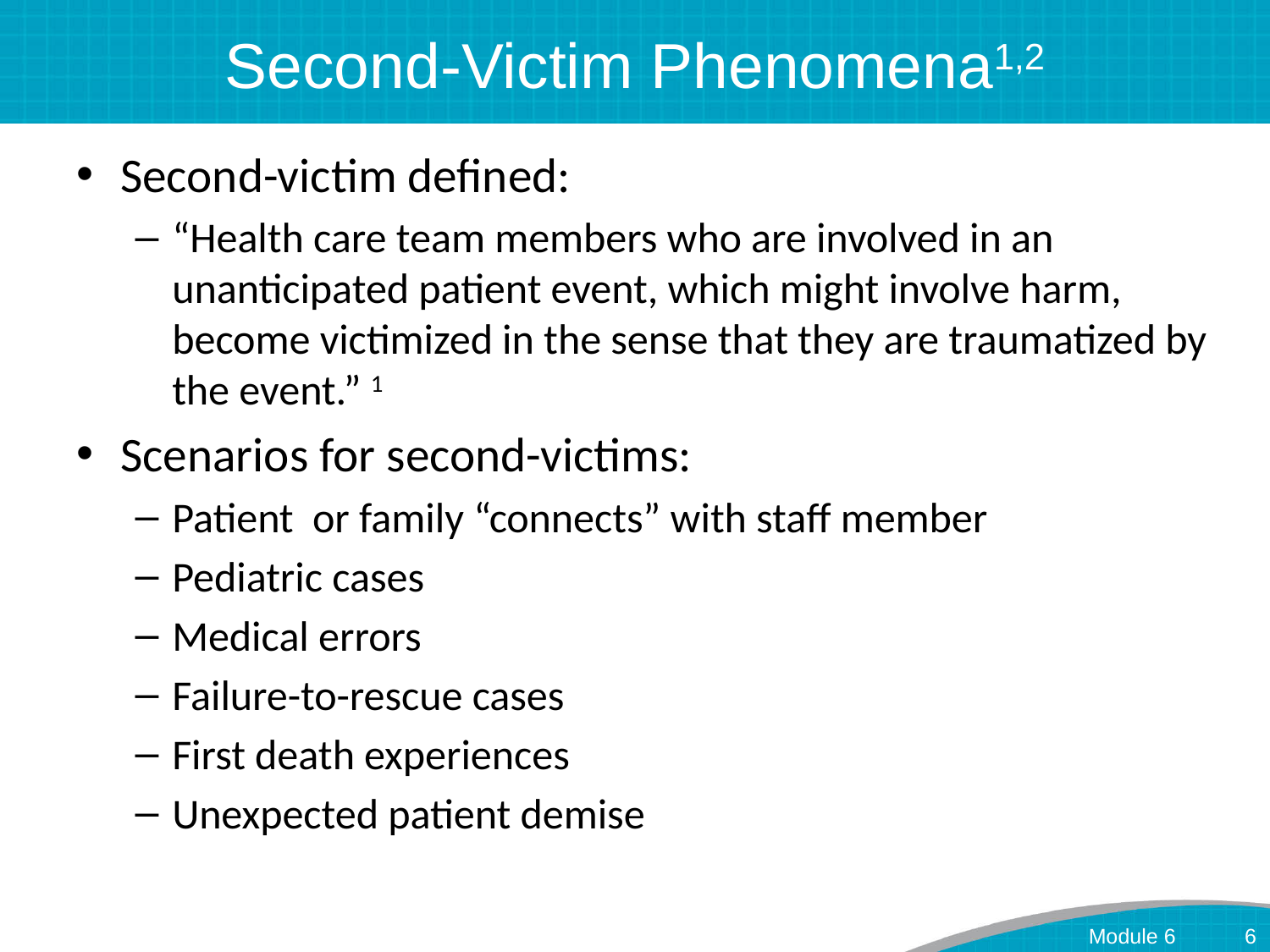

# Second-Victim Phenomena1,2
Second-victim defined:
“Health care team members who are involved in an unanticipated patient event, which might involve harm, become victimized in the sense that they are traumatized by the event.” 1
Scenarios for second-victims:
Patient  or family “connects” with staff member
Pediatric cases
Medical errors
Failure-to-rescue cases
First death experiences
Unexpected patient demise

Module 6
6